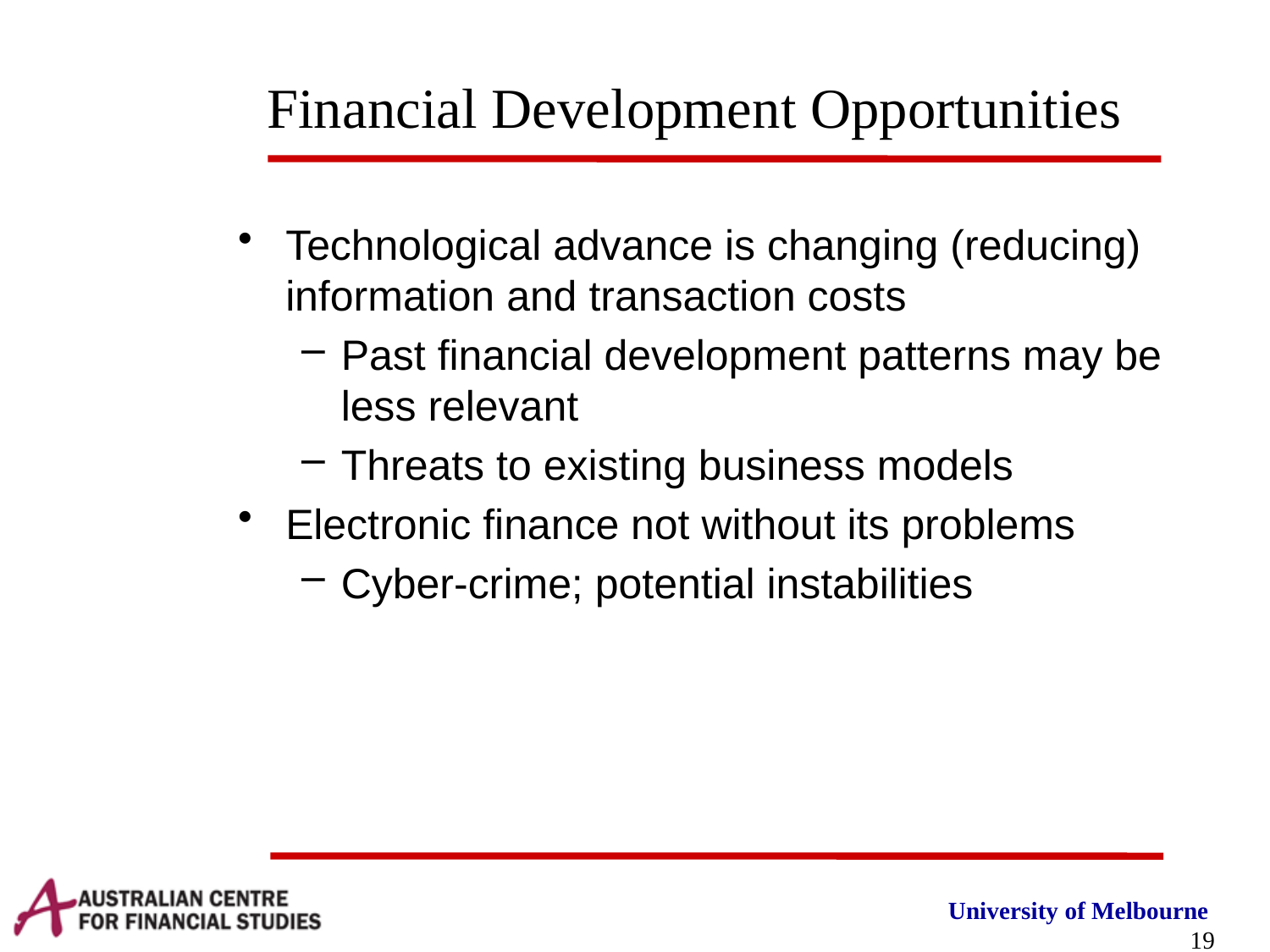

# Financial Development Opportunities
Technological advance is changing (reducing) information and transaction costs
Past financial development patterns may be less relevant
Threats to existing business models
Electronic finance not without its problems
Cyber-crime; potential instabilities